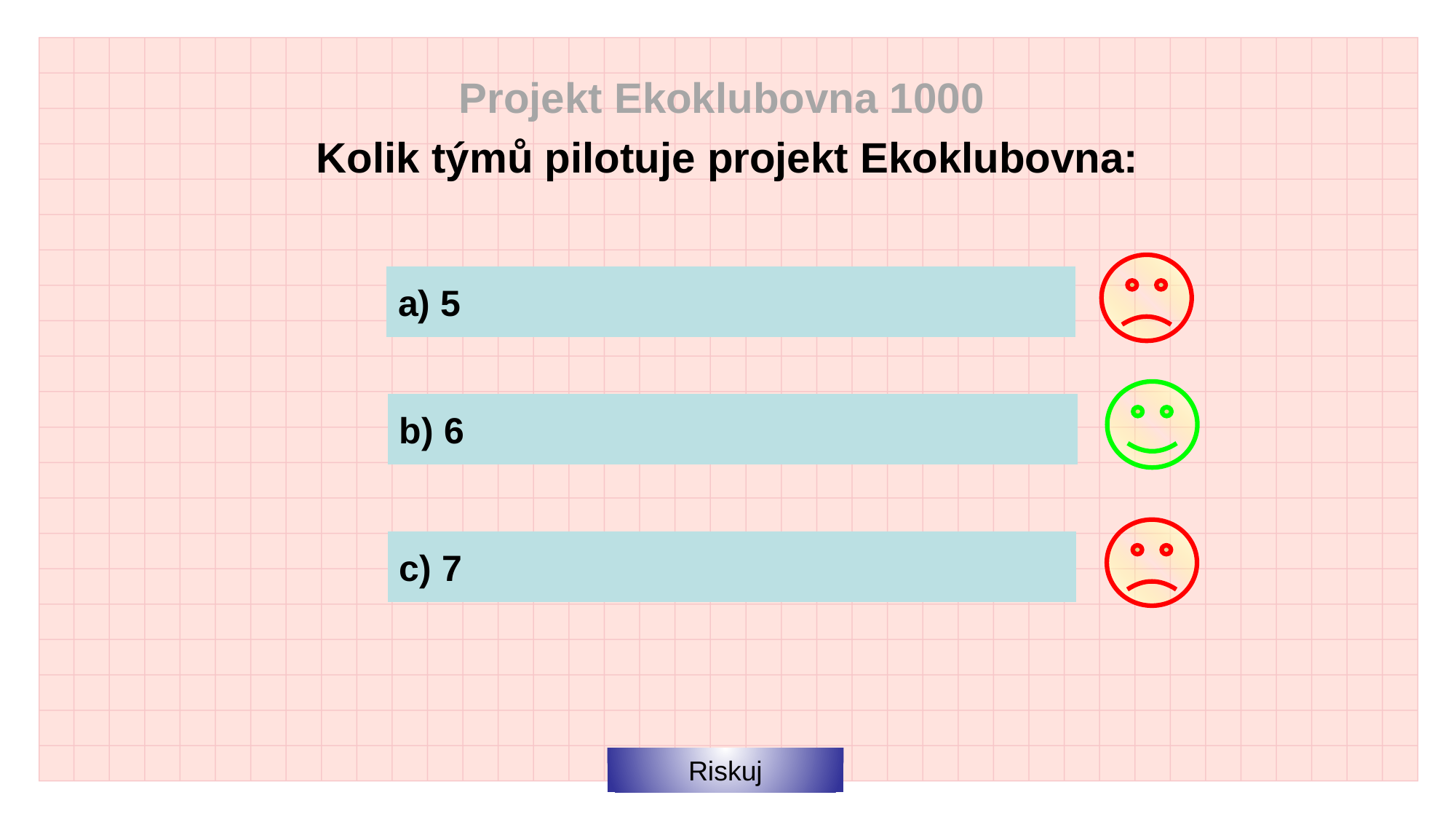

Projekt Ekoklubovna 1000
Kolik týmů pilotuje projekt Ekoklubovna:

a) 5

b) 6

c) 7
Riskuj